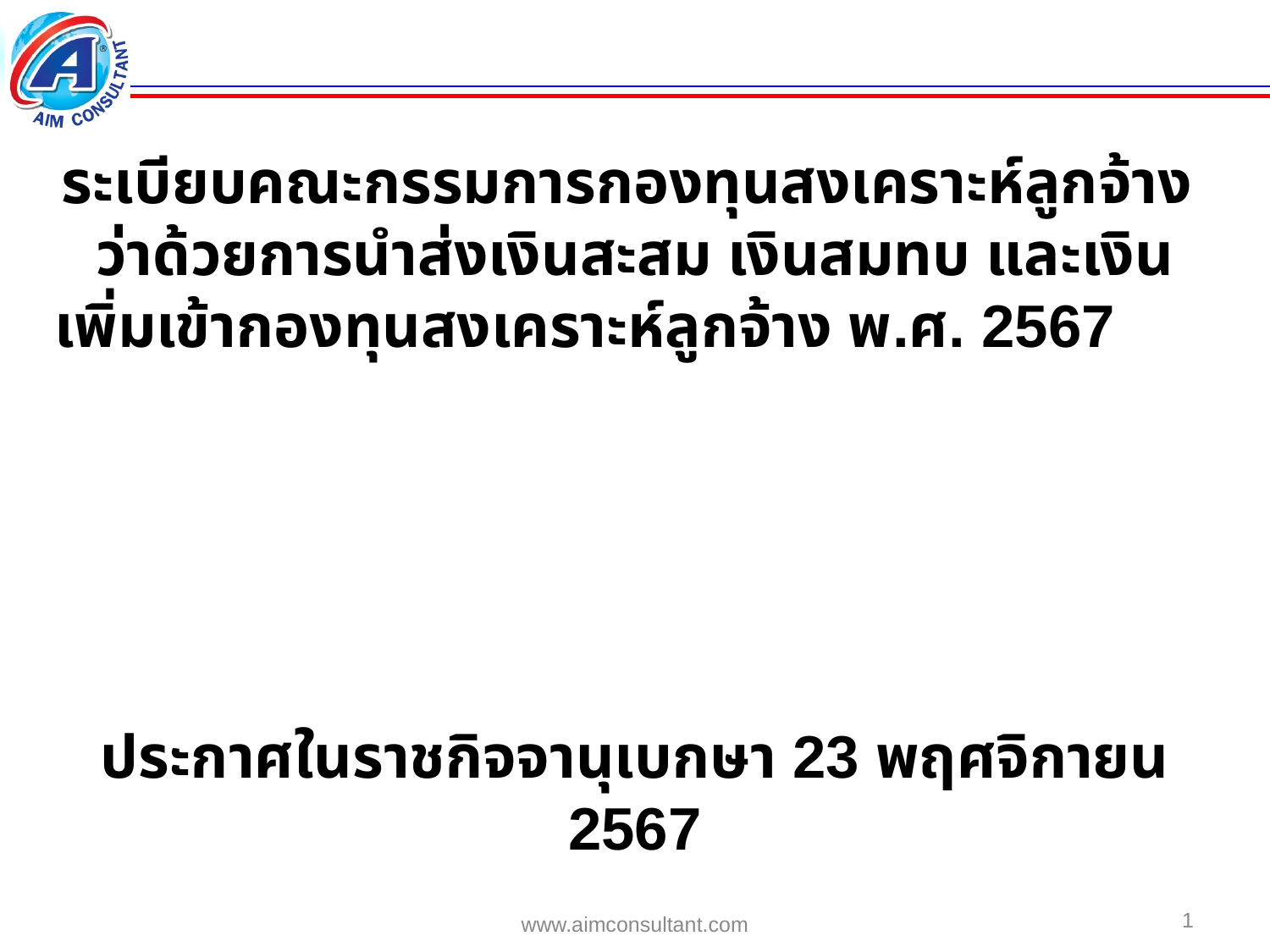

ระเบียบคณะกรรมการกองทุนสงเคราะห์ลูกจ้าง
ว่าด้วยการนำส่งเงินสะสม เงินสมทบ และเงินเพิ่มเข้ากองทุนสงเคราะห์ลูกจ้าง พ.ศ. 2567

ประกาศในราชกิจจานุเบกษา 23 พฤศจิกายน 2567

1
www.aimconsultant.com